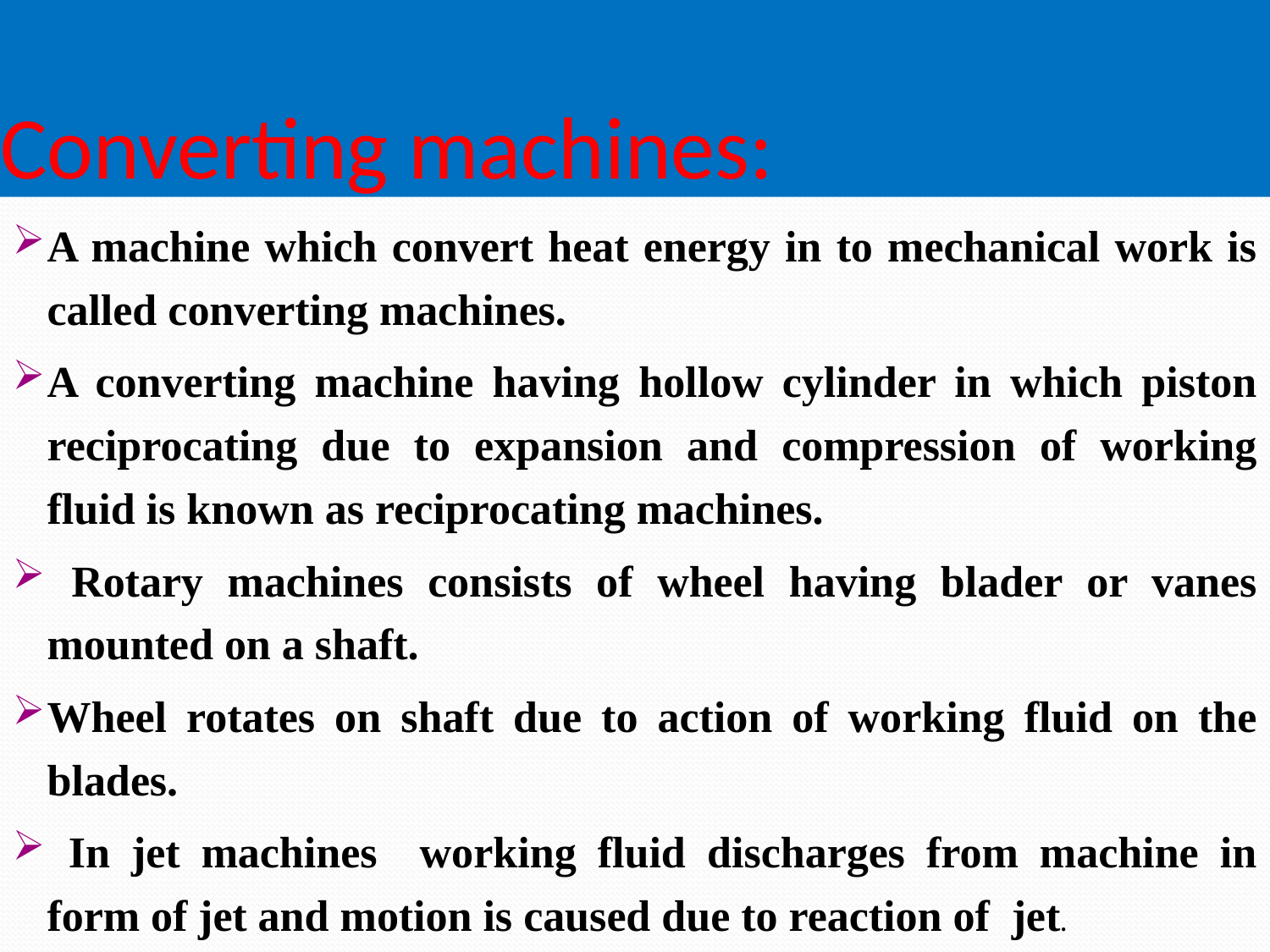

# Converting machines:
A machine which convert heat energy in to mechanical work is called converting machines.
A converting machine having hollow cylinder in which piston reciprocating due to expansion and compression of working fluid is known as reciprocating machines.
 Rotary machines consists of wheel having blader or vanes mounted on a shaft.
Wheel rotates on shaft due to action of working fluid on the blades.
 In jet machines  working fluid discharges from machine in form of jet and motion is caused due to reaction of  jet.